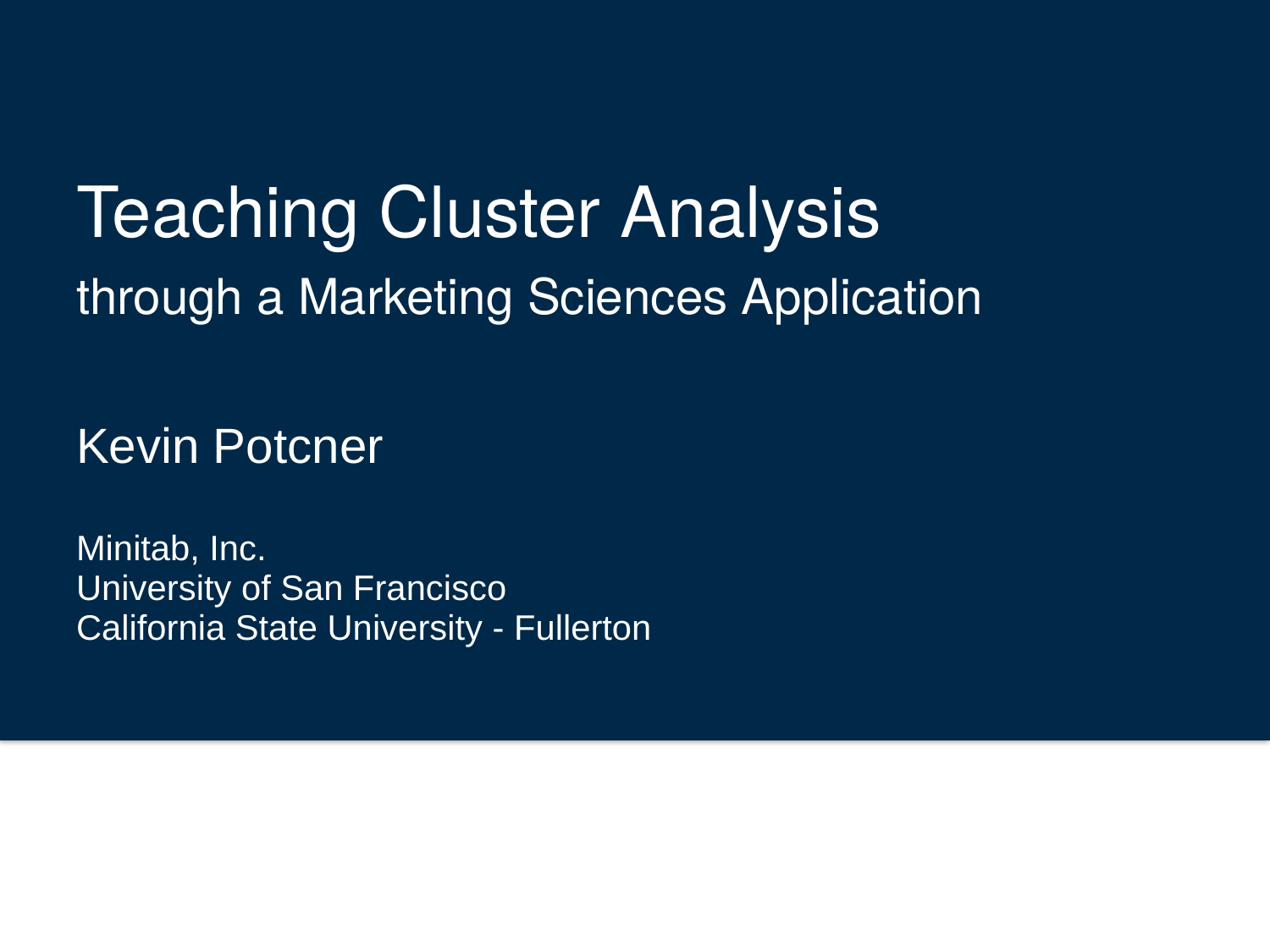

# Teaching Cluster Analysis through a Marketing Sciences Application Kevin Potcner Minitab, Inc. University of San Francisco California State University - Fullerton